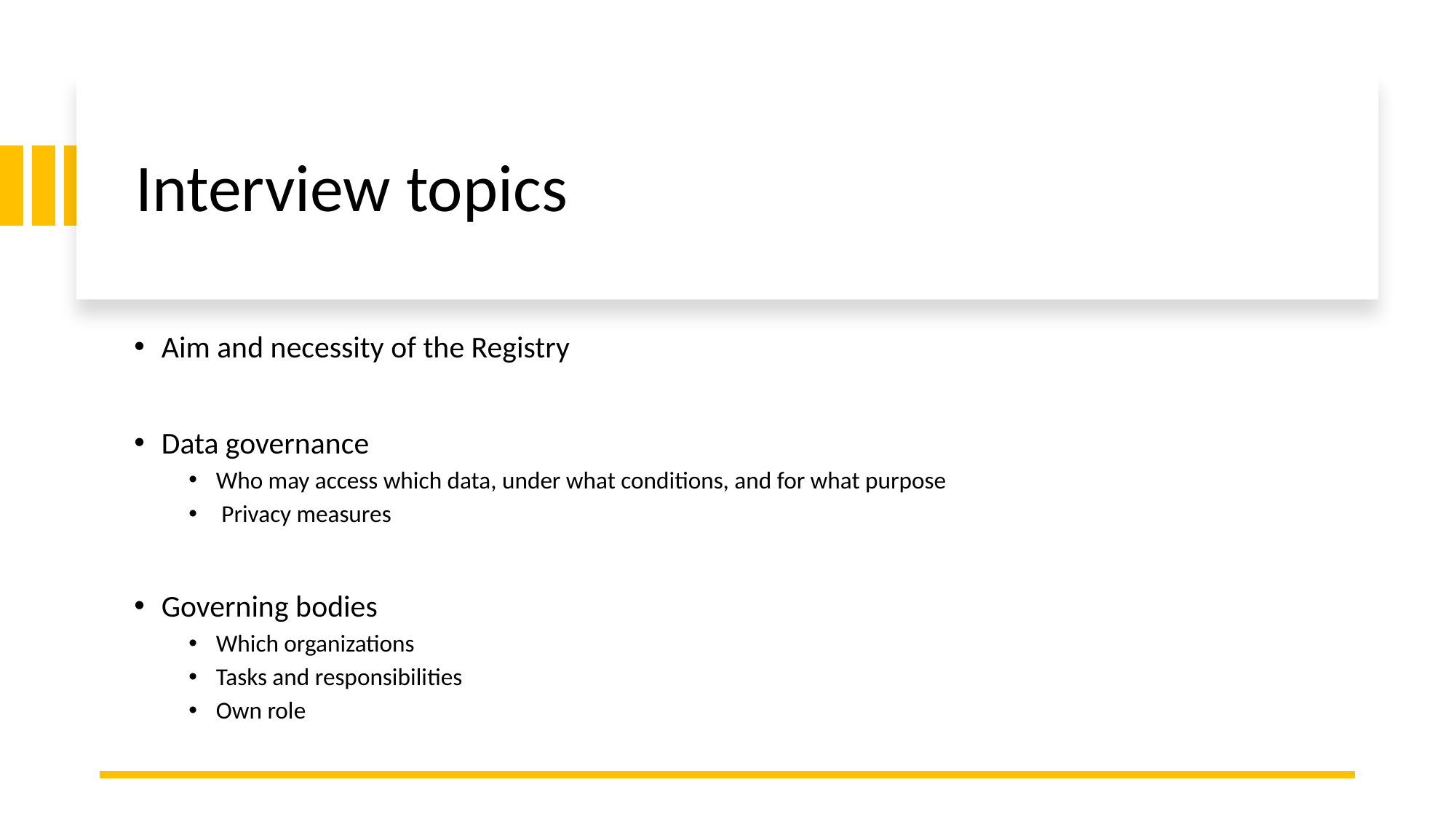

# Interview topics

Aim and necessity of the Registry

Data governance
Who may access which data, under what conditions, and for what purpose
 Privacy measures

Governing bodies
Which organizations
Tasks and responsibilities
Own role